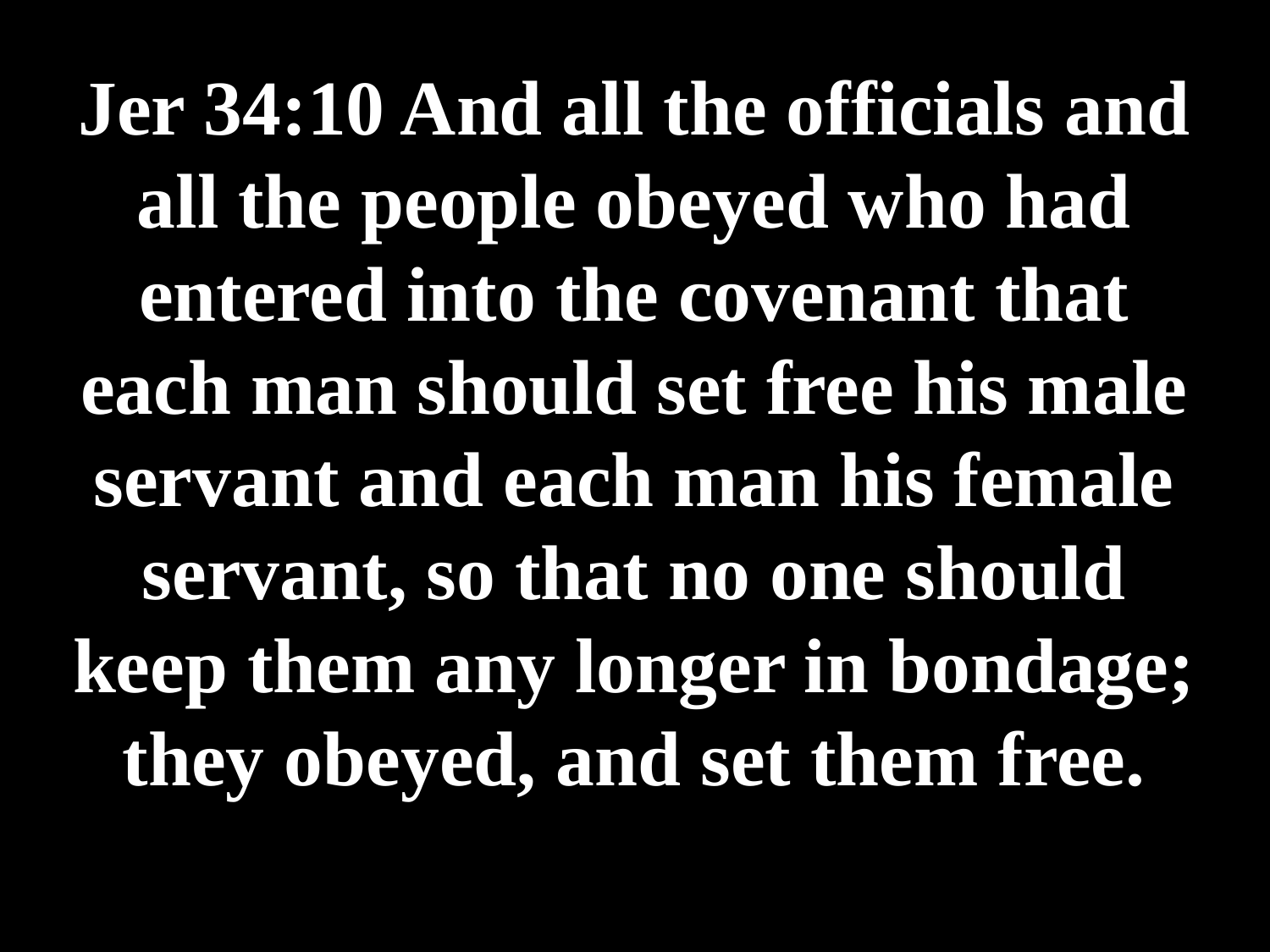

# Jer 34:10 And all the officials and all the people obeyed who had entered into the covenant that each man should set free his male servant and each man his female servant, so that no one should keep them any longer in bondage; they obeyed, and set them free.